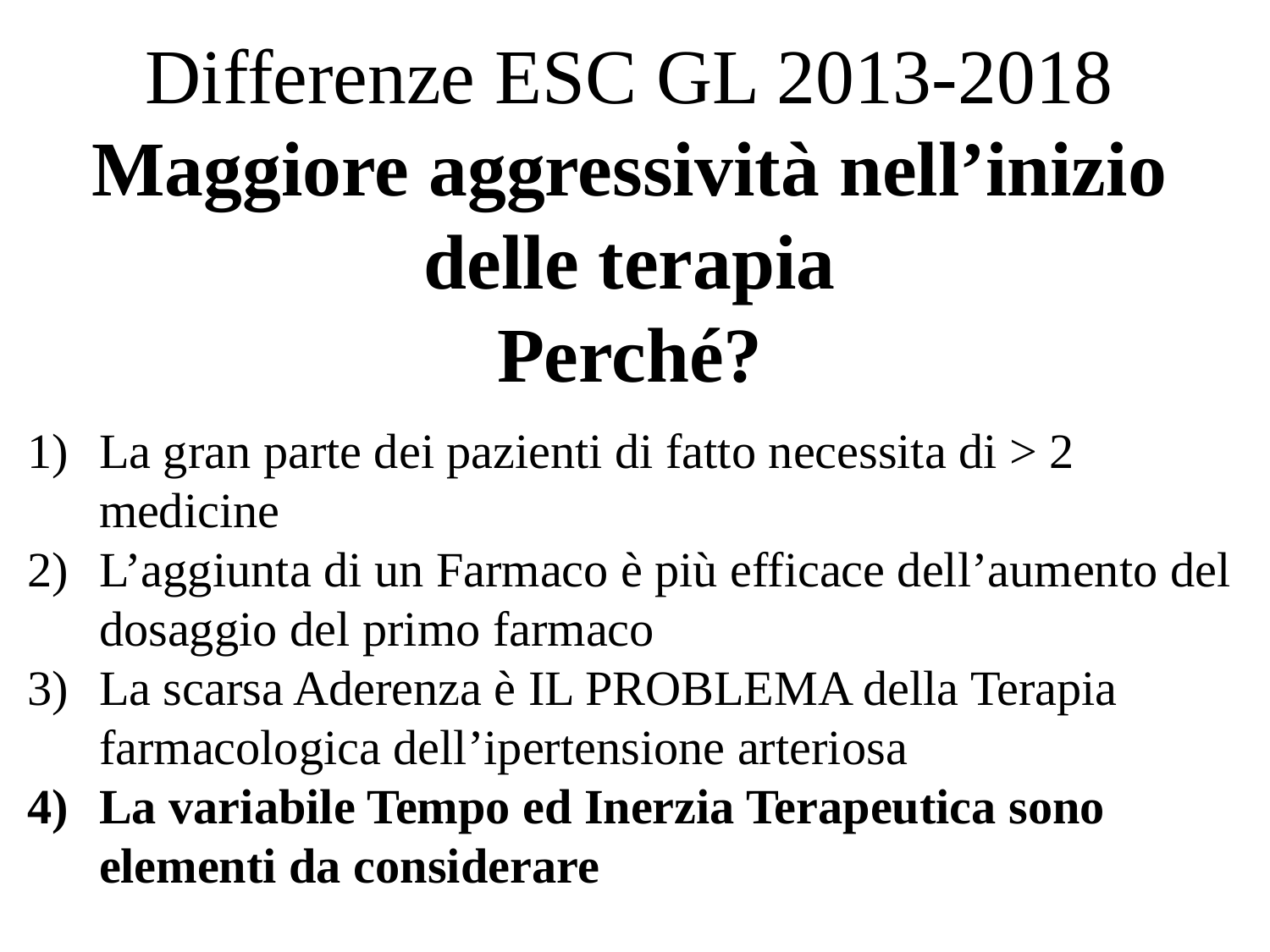

Differenze ESC GL 2013-2018
Maggiore aggressività nell’inizio delle terapia
Perché?

La gran parte dei pazienti di fatto necessita di > 2 medicine
L’aggiunta di un Farmaco è più efficace dell’aumento del dosaggio del primo farmaco
La scarsa Aderenza è IL PROBLEMA della Terapia farmacologica dell’ipertensione arteriosa
La variabile Tempo ed Inerzia Terapeutica sono elementi da considerare